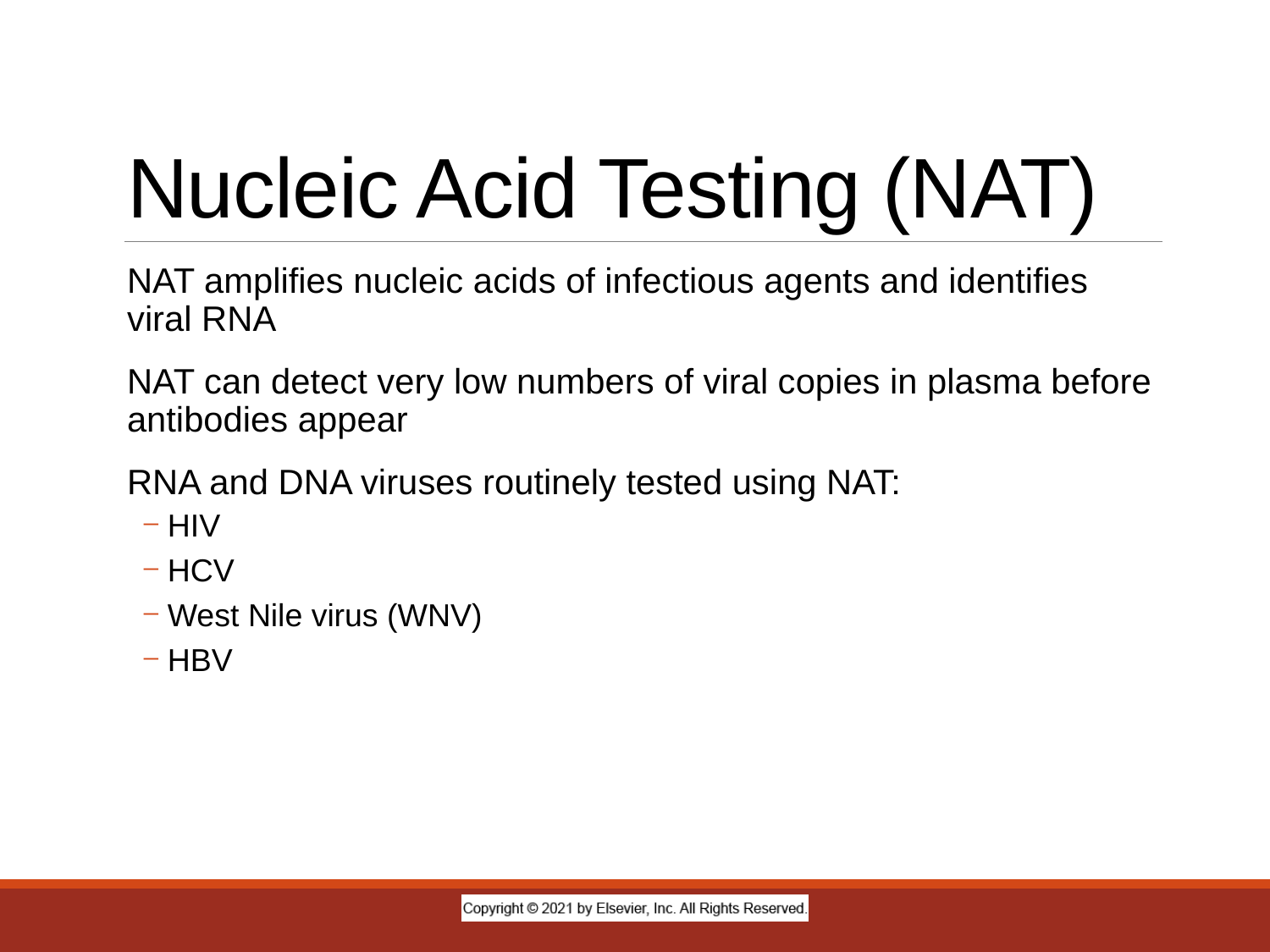

# Nucleic Acid Testing (NAT)
NAT amplifies nucleic acids of infectious agents and identifies viral RNA
NAT can detect very low numbers of viral copies in plasma before antibodies appear
RNA and DNA viruses routinely tested using NAT:
HIV
HCV
West Nile virus (WNV)
HBV